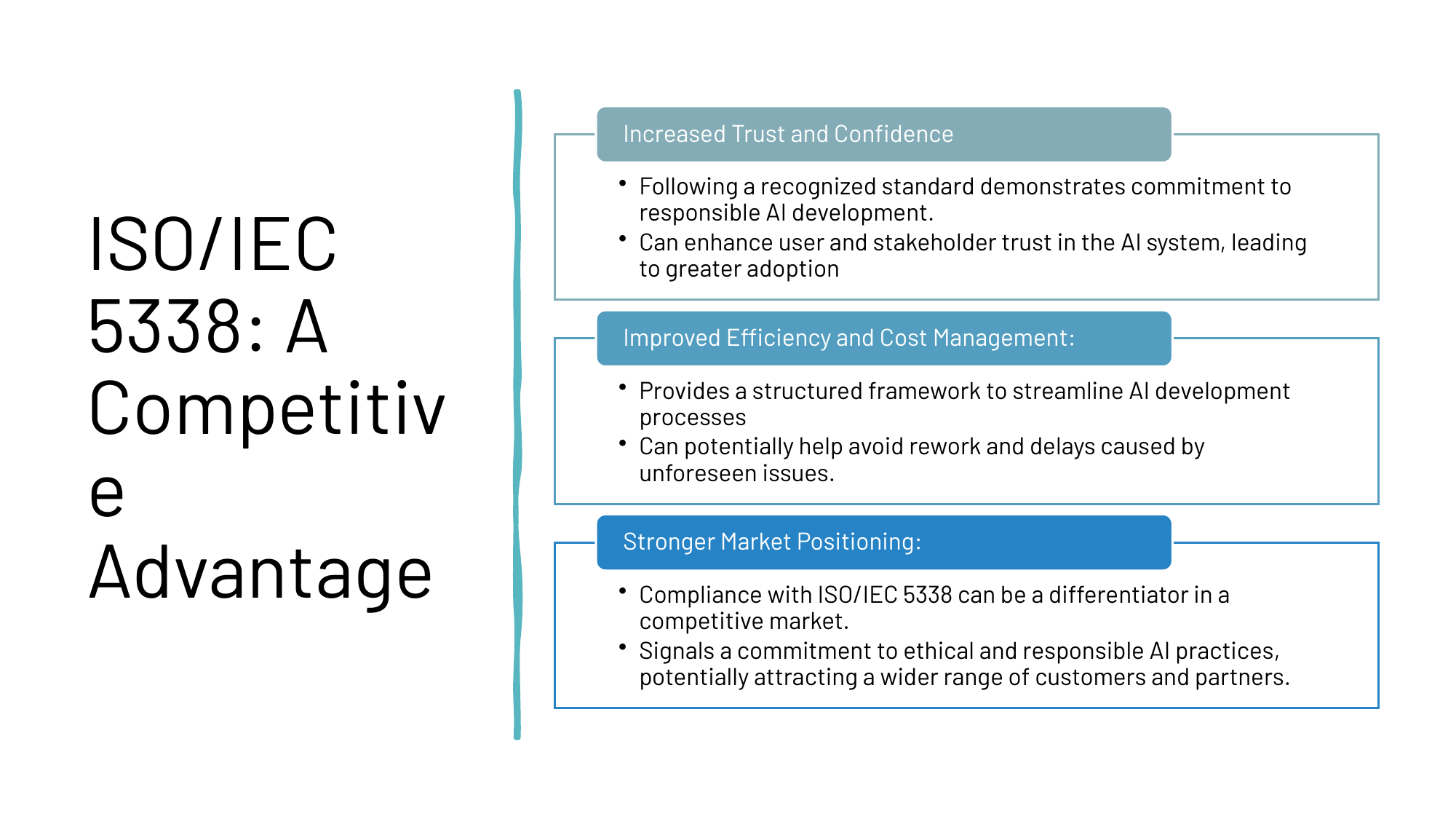

Following a recognized standard demonstrates commitment to responsible AI development.
Can enhance user and stakeholder trust in the AI system, leading to greater adoption
Increased Trust and Confidence
Provides a structured framework to streamline AI development processes
Can potentially help avoid rework and delays caused by unforeseen issues.
Improved Efficiency and Cost Management:
Compliance with ISO/IEC 5338 can be a differentiator in a competitive market.
Signals a commitment to ethical and responsible AI practices, potentially attracting a wider range of customers and partners.
Stronger Market Positioning:
# ISO/IEC 5338: A Competitive Advantage